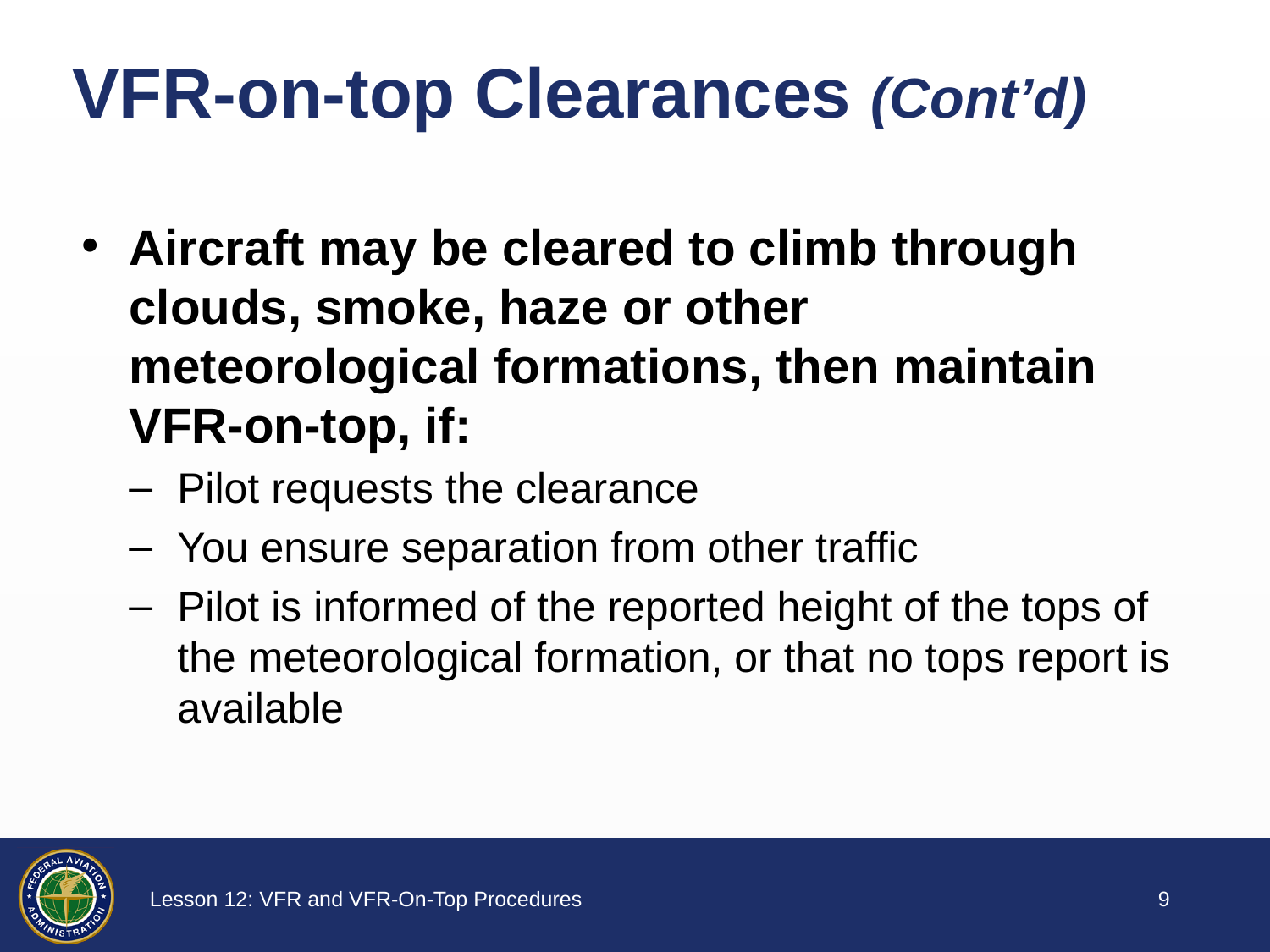

# VFR-on-top Clearances (Cont’d)
Aircraft may be cleared to climb through clouds, smoke, haze or other meteorological formations, then maintain VFR-on-top, if:
Pilot requests the clearance
You ensure separation from other traffic
Pilot is informed of the reported height of the tops of the meteorological formation, or that no tops report is available

9